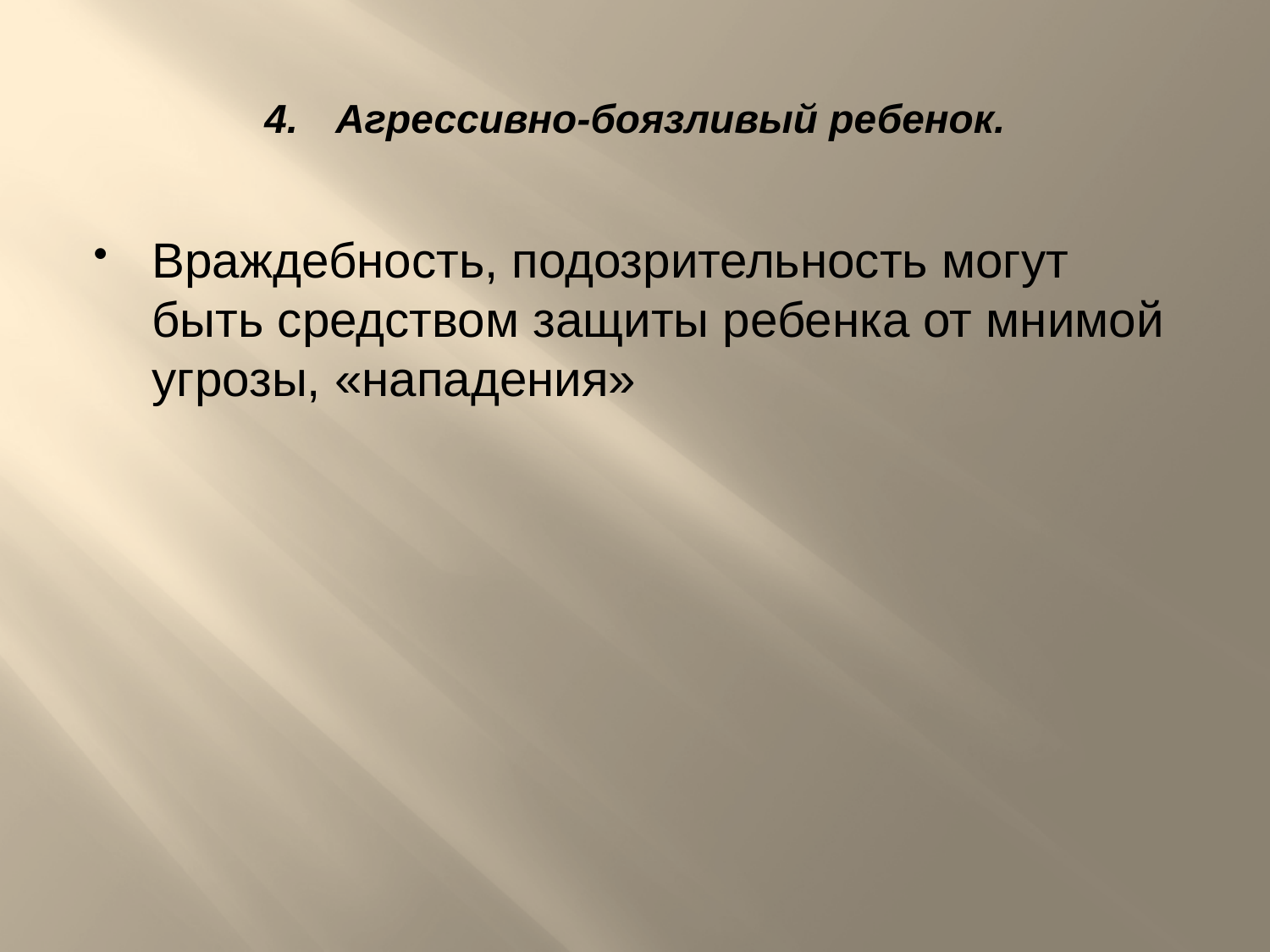

# 4.	Агрессивно-боязливый ребенок.
Враждебность, подозрительность могут быть средством защиты ребенка от мнимой угрозы, «нападения»